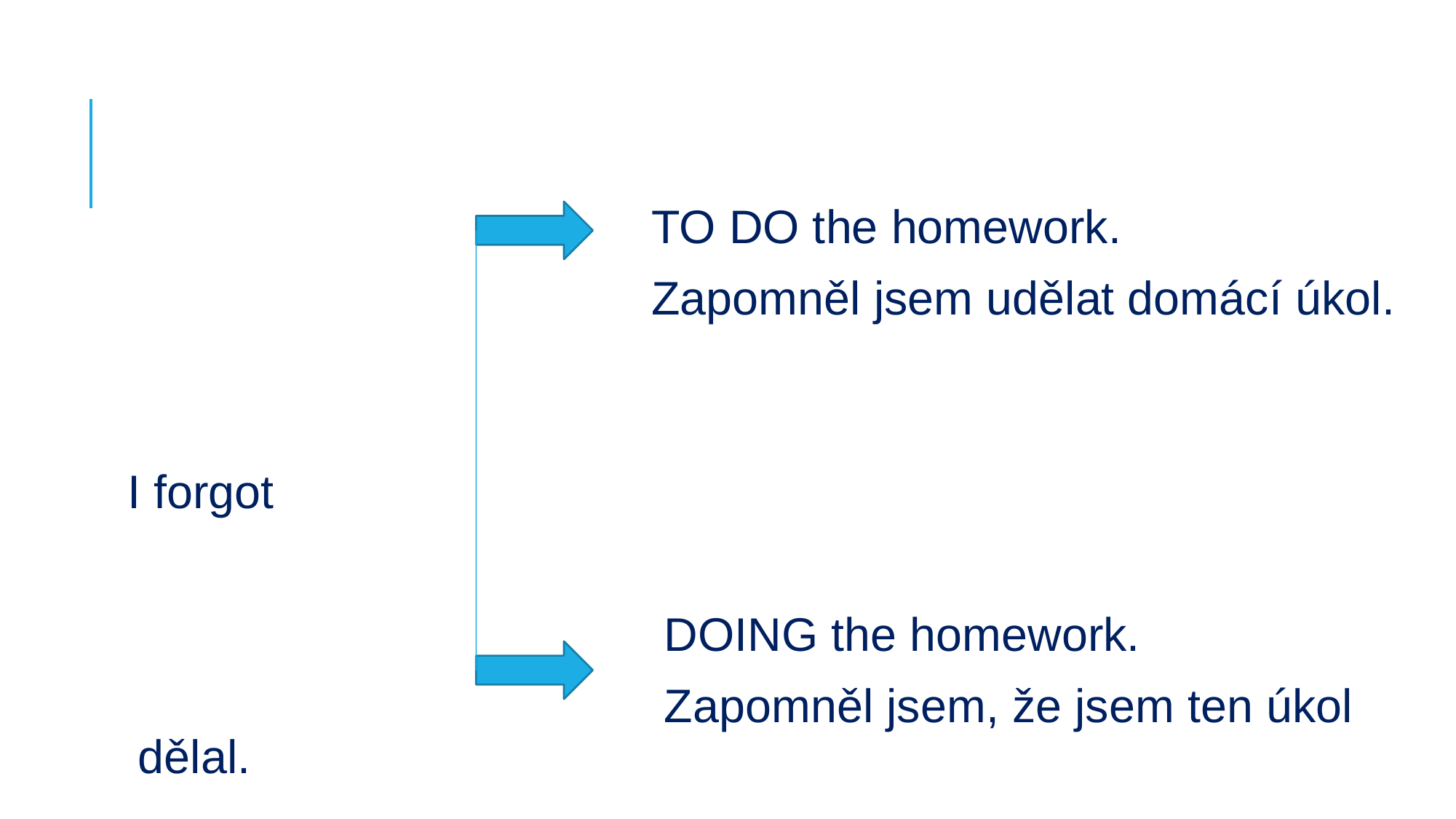

TO DO the homework.
                                        Zapomněl jsem udělat domácí úkol.

I forgot

                                        DOING the homework.
                                        Zapomněl jsem, že jsem ten úkol dělal.